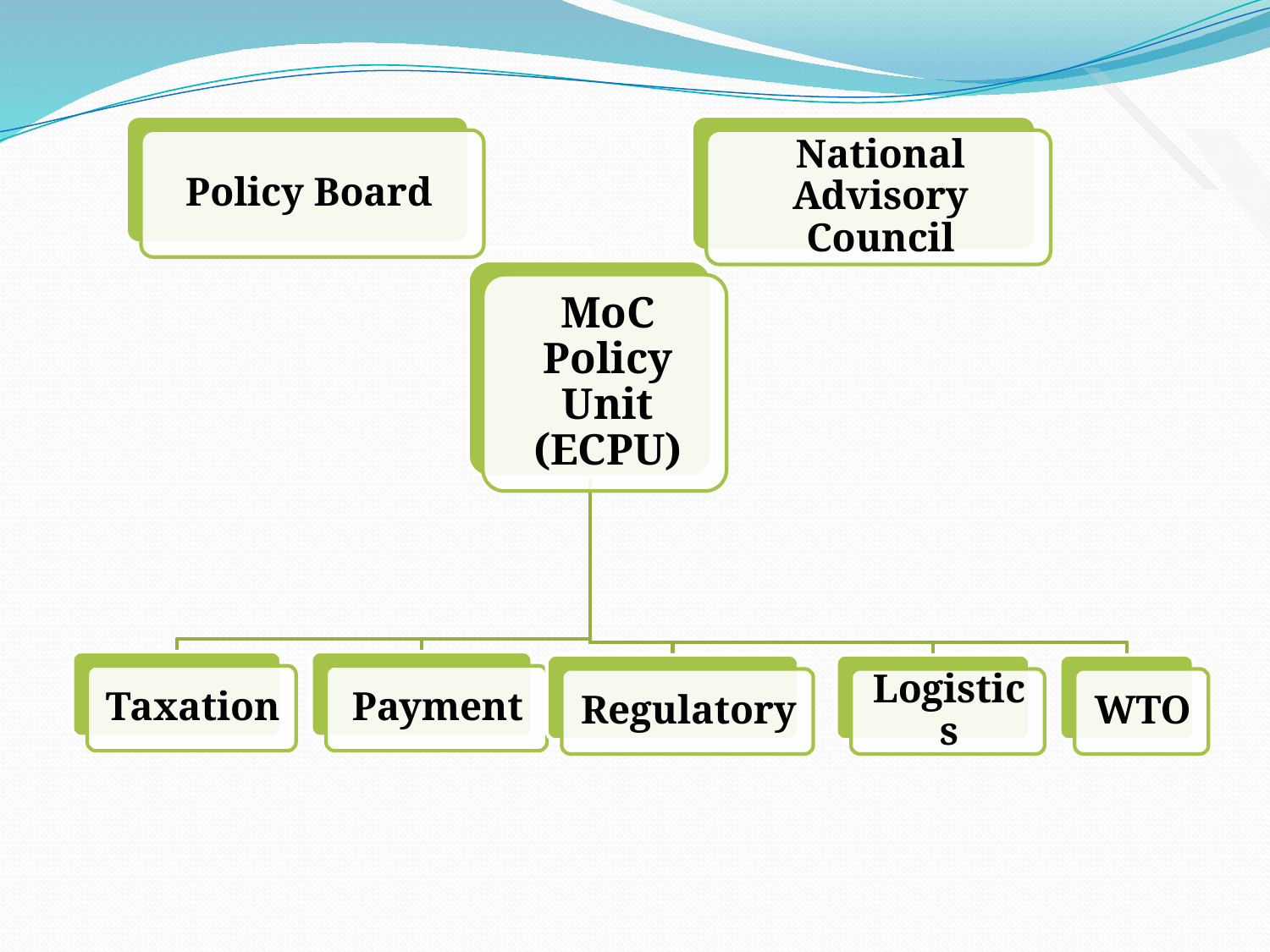

National Advisory Council
Policy Board
MoC Policy Unit (ECPU)
Taxation
Payment
Regulatory
Logistics
WTO